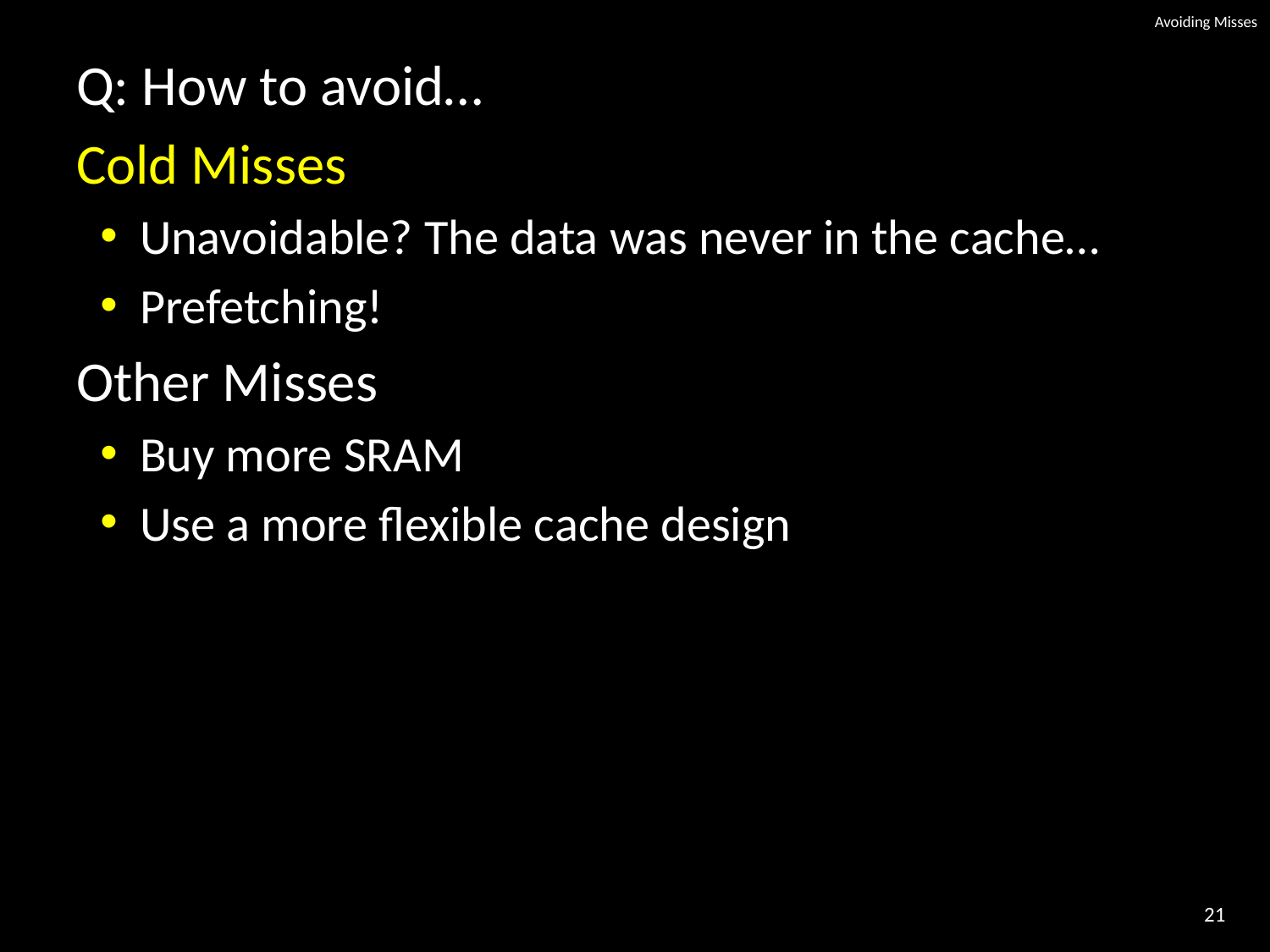

# Avoiding Misses
Q: How to avoid…
Cold Misses
Unavoidable? The data was never in the cache…
Prefetching!
Other Misses
Buy more SRAM
Use a more flexible cache design